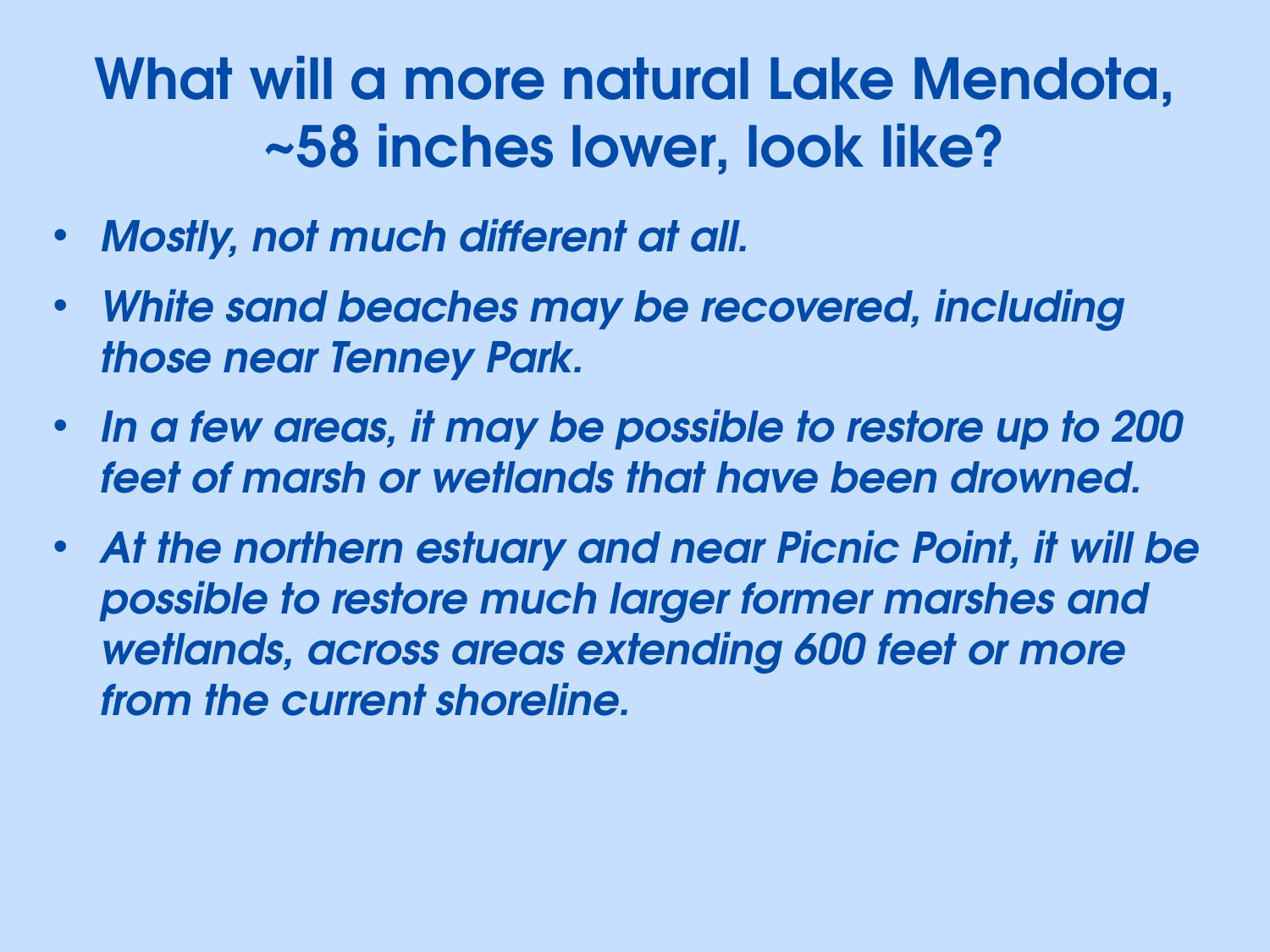

# What will a more natural Lake Mendota, ~58 inches lower, look like?
Mostly, not much different at all.
White sand beaches may be recovered, including those near Tenney Park.
In a few areas, it may be possible to restore up to 200 feet of marsh or wetlands that have been drowned.
At the northern estuary and near Picnic Point, it will be possible to restore much larger former marshes and wetlands, across areas extending 600 feet or more from the current shoreline.